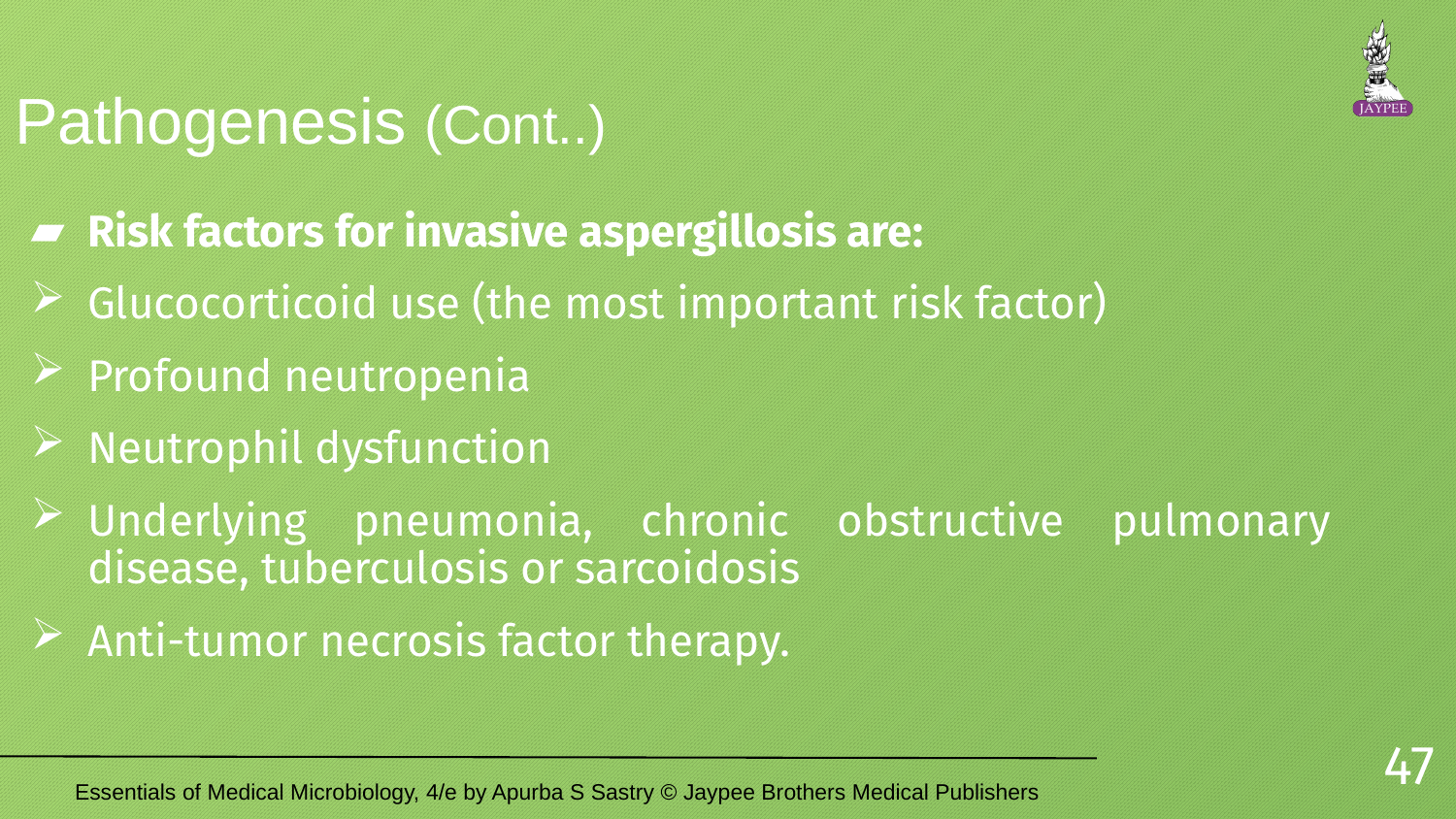

# Pathogenesis (Cont..)
Risk factors for invasive aspergillosis are:
Glucocorticoid use (the most important risk factor)
Profound neutropenia
Neutrophil dysfunction
Underlying pneumonia, chronic obstructive pulmonary disease, tuberculosis or sarcoidosis
Anti-tumor necrosis factor therapy.
47